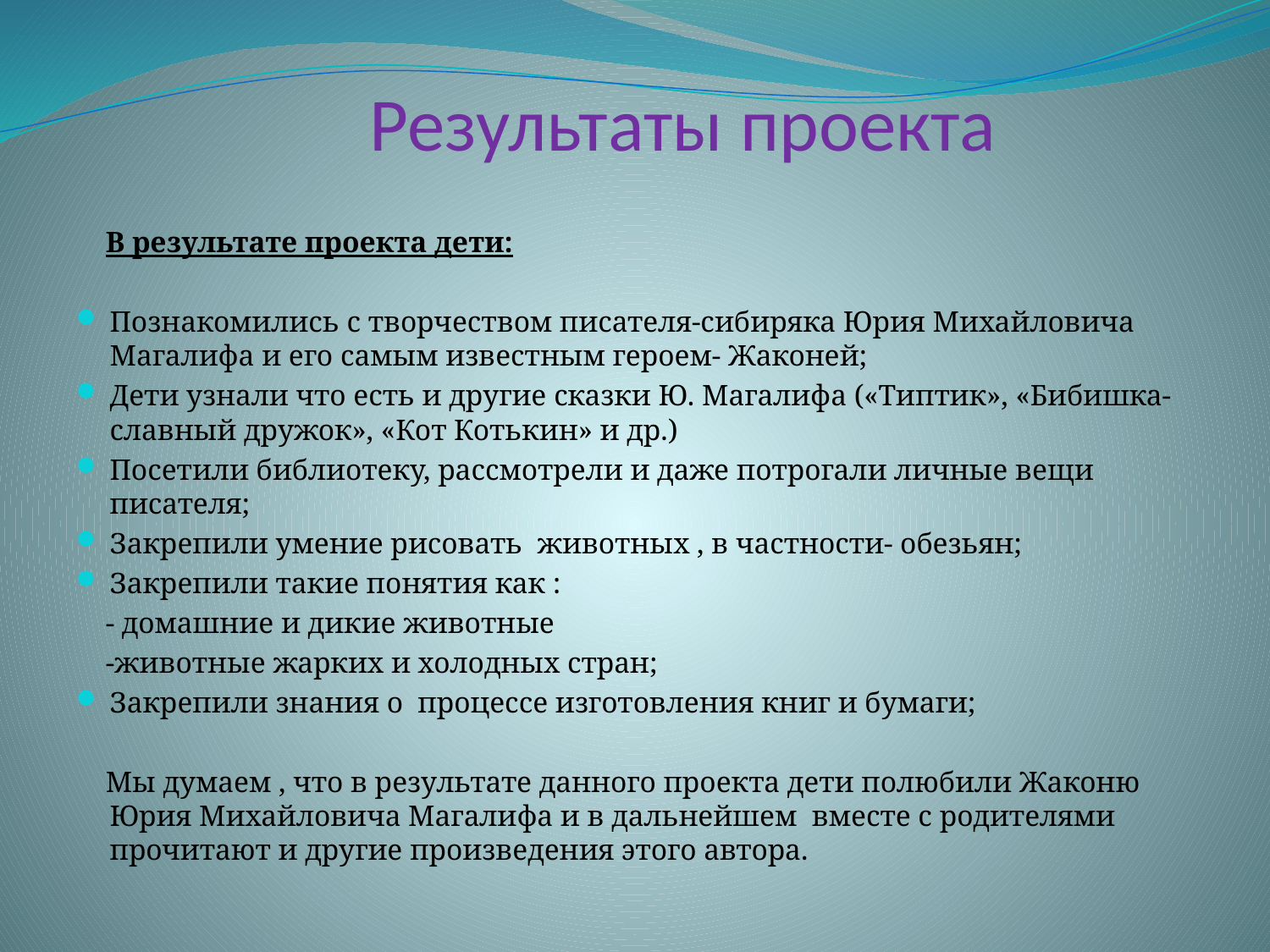

# Результаты проекта
    В результате проекта дети:

Познакомились с творчеством писателя-сибиряка Юрия Михайловича Магалифа и его самым известным героем- Жаконей;
Дети узнали что есть и другие сказки Ю. Магалифа («Типтик», «Бибишка- славный дружок», «Кот Котькин» и др.)
Посетили библиотеку, рассмотрели и даже потрогали личные вещи писателя;
Закрепили умение рисовать  животных , в частности- обезьян;
Закрепили такие понятия как :
    - домашние и дикие животные
    -животные жарких и холодных стран;
Закрепили знания о  процессе изготовления книг и бумаги;

    Мы думаем , что в результате данного проекта дети полюбили Жаконю Юрия Михайловича Магалифа и в дальнейшем  вместе с родителями прочитают и другие произведения этого автора.